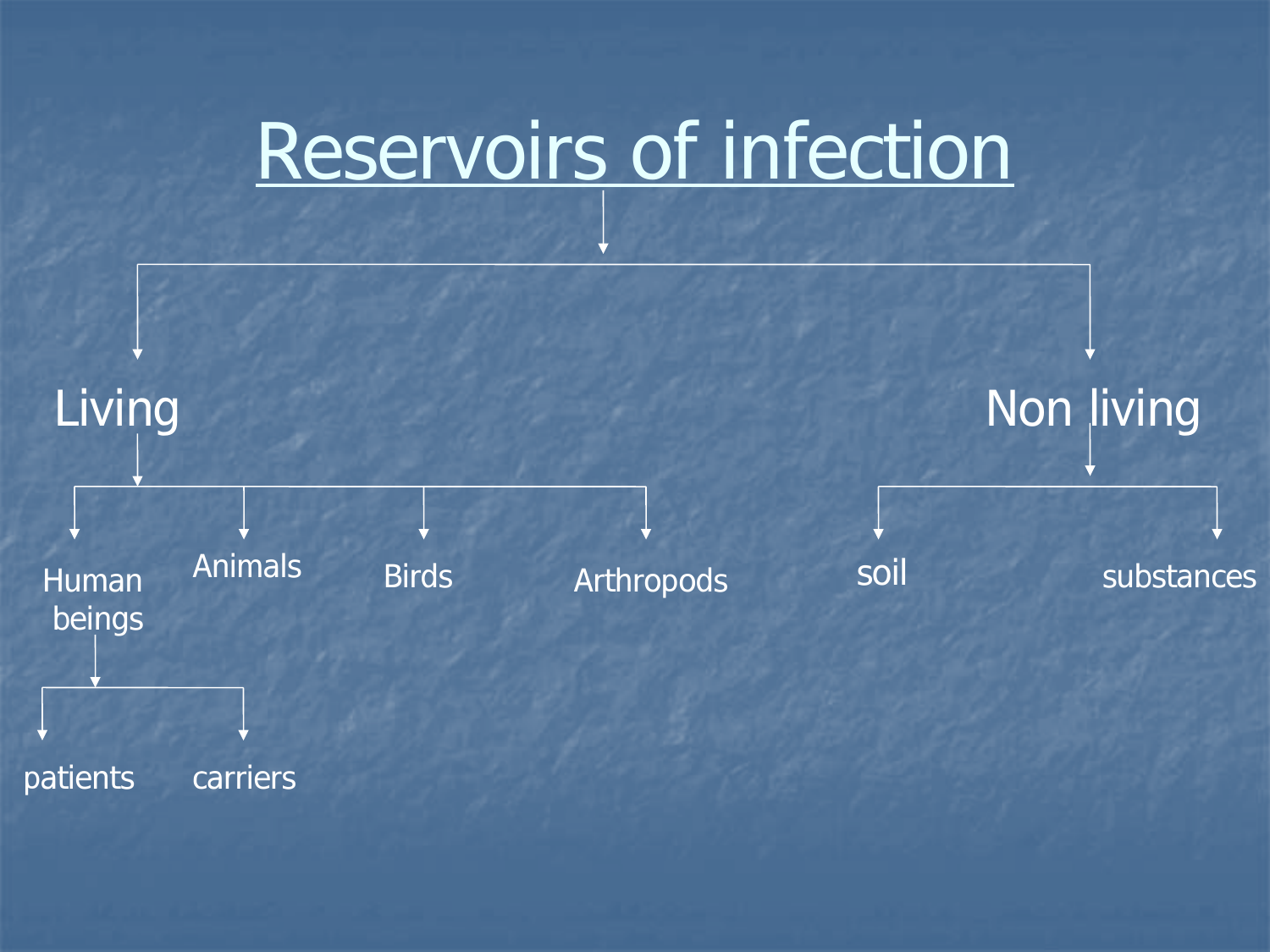

# Reservoirs of infection

Living

Non living

Animals
soil

Birds

substances

Human
 beings
Arthropods

patients
carriers